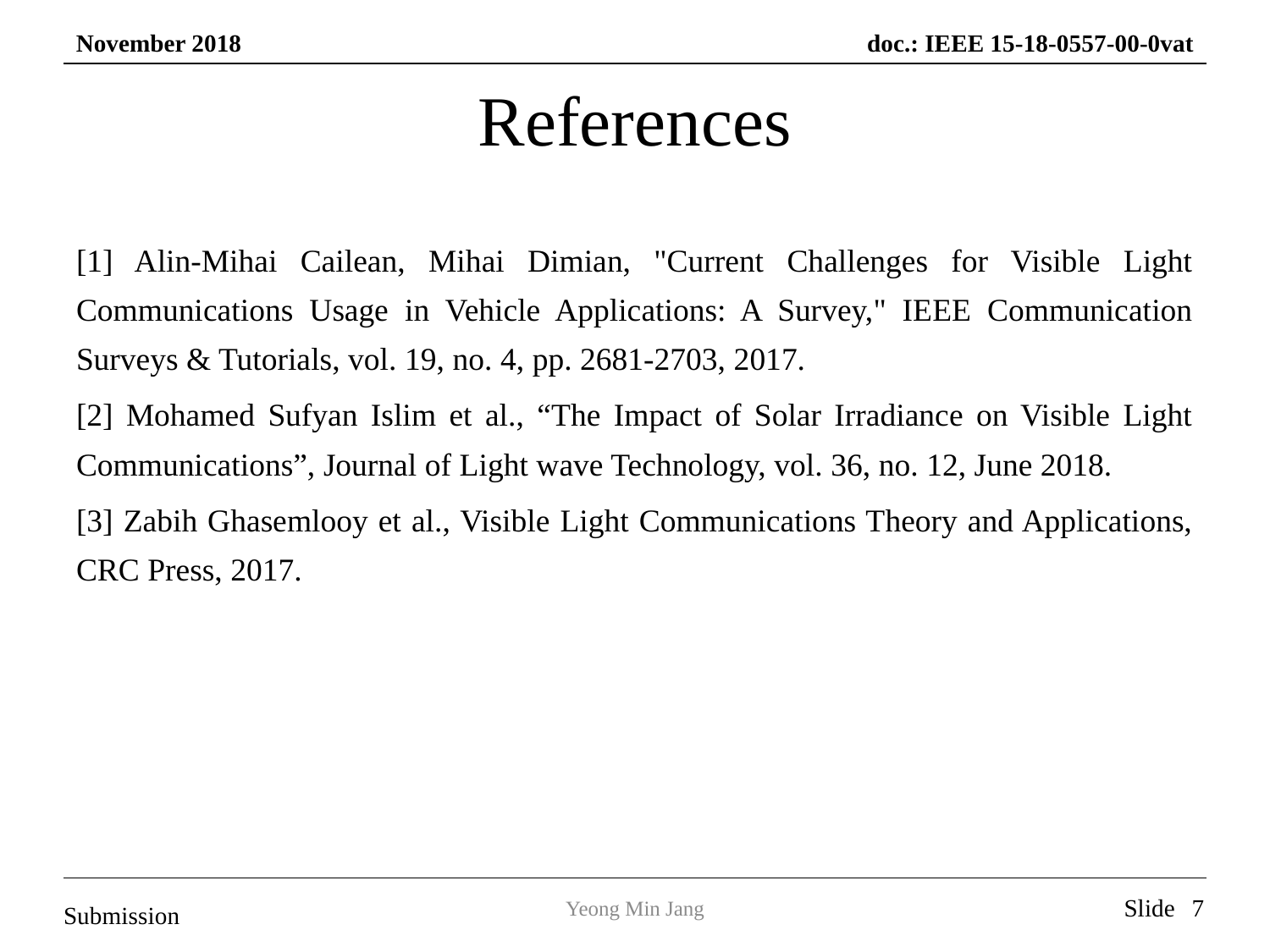

# References
[1] Alin-Mihai Cailean, Mihai Dimian, "Current Challenges for Visible Light Communications Usage in Vehicle Applications: A Survey," IEEE Communication Surveys & Tutorials, vol. 19, no. 4, pp. 2681-2703, 2017.
[2] Mohamed Sufyan Islim et al., “The Impact of Solar Irradiance on Visible Light Communications”, Journal of Light wave Technology, vol. 36, no. 12, June 2018.
[3] Zabih Ghasemlooy et al., Visible Light Communications Theory and Applications, CRC Press, 2017.